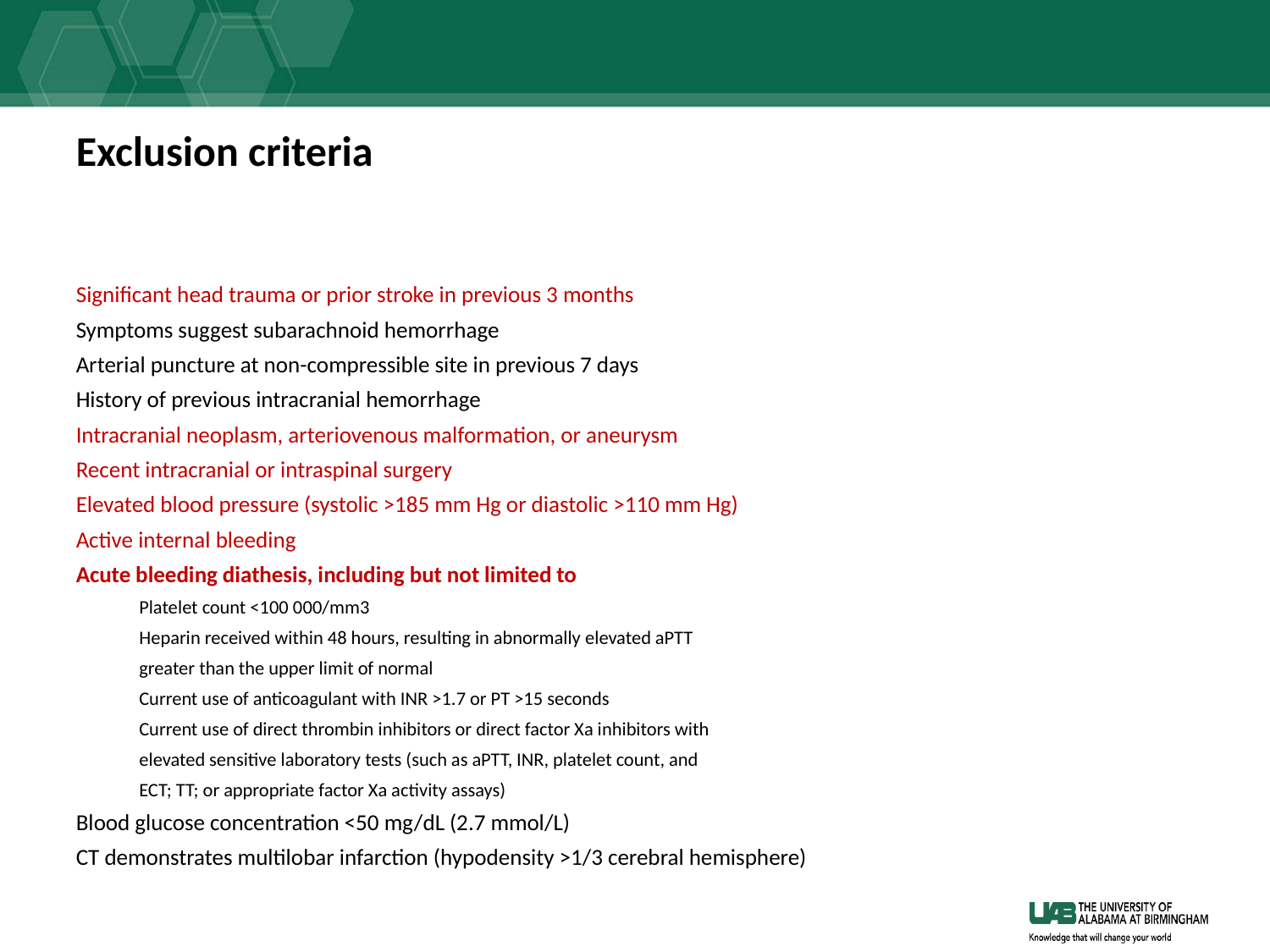

# Exclusion criteria
Significant head trauma or prior stroke in previous 3 months
Symptoms suggest subarachnoid hemorrhage
Arterial puncture at non-compressible site in previous 7 days
History of previous intracranial hemorrhage
Intracranial neoplasm, arteriovenous malformation, or aneurysm
Recent intracranial or intraspinal surgery
Elevated blood pressure (systolic >185 mm Hg or diastolic >110 mm Hg)
Active internal bleeding
Acute bleeding diathesis, including but not limited to
Platelet count <100 000/mm3
Heparin received within 48 hours, resulting in abnormally elevated aPTT
greater than the upper limit of normal
Current use of anticoagulant with INR >1.7 or PT >15 seconds
Current use of direct thrombin inhibitors or direct factor Xa inhibitors with
elevated sensitive laboratory tests (such as aPTT, INR, platelet count, and
ECT; TT; or appropriate factor Xa activity assays)
Blood glucose concentration <50 mg/dL (2.7 mmol/L)
CT demonstrates multilobar infarction (hypodensity >1/3 cerebral hemisphere)